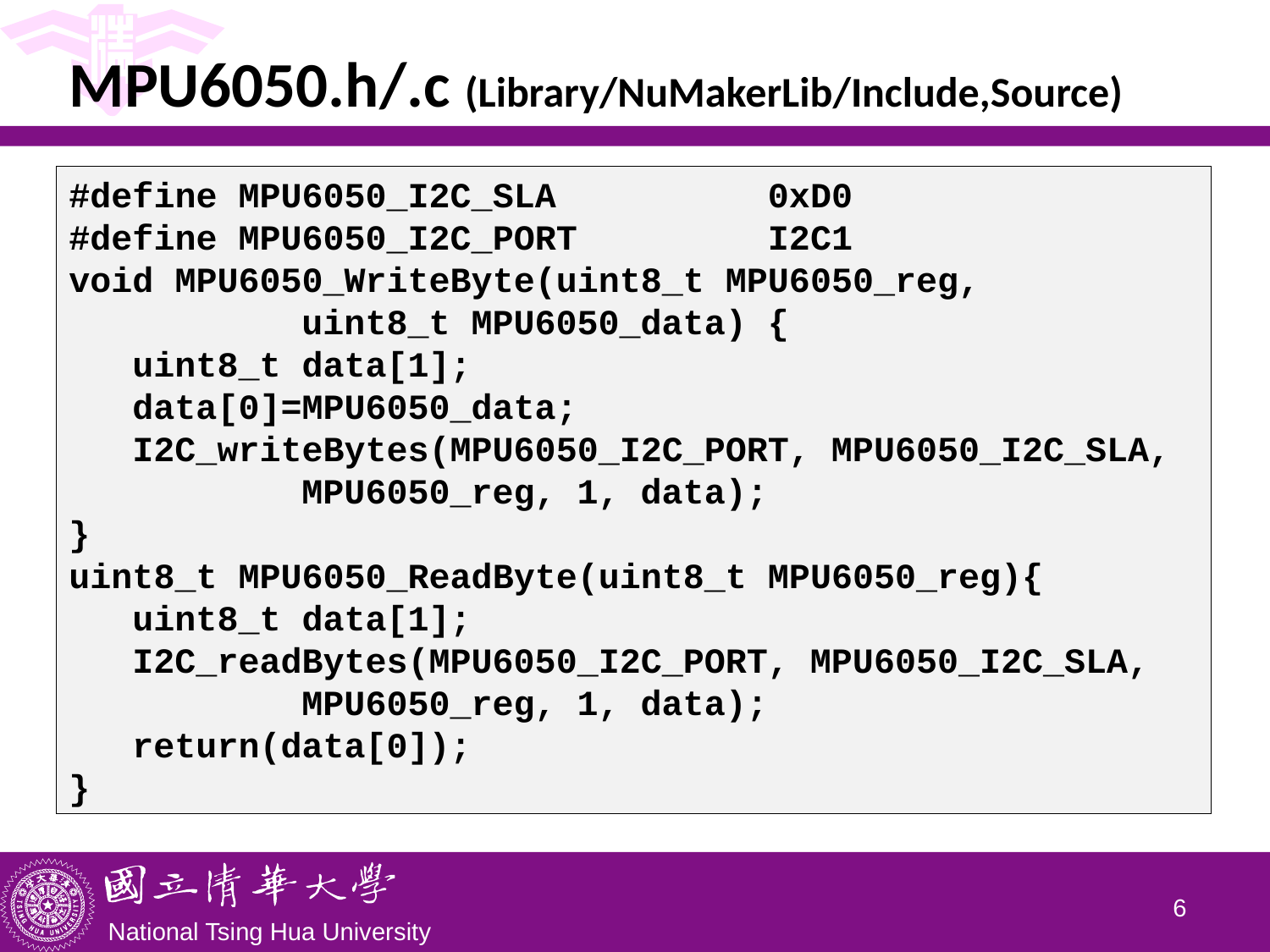

# MPU6050.h/.c (Library/NuMakerLib/Include,Source)
#define MPU6050_I2C_SLA          0xD0
#define MPU6050_I2C_PORT         I2C1
void MPU6050_WriteByte(uint8_t MPU6050_reg,
           uint8_t MPU6050_data) {
   uint8_t data[1];
   data[0]=MPU6050_data;
   I2C_writeBytes(MPU6050_I2C_PORT, MPU6050_I2C_SLA,
           MPU6050_reg, 1, data);
}
uint8_t MPU6050_ReadByte(uint8_t MPU6050_reg){
   uint8_t data[1];
   I2C_readBytes(MPU6050_I2C_PORT, MPU6050_I2C_SLA,
           MPU6050_reg, 1, data);
   return(data[0]);
}
6